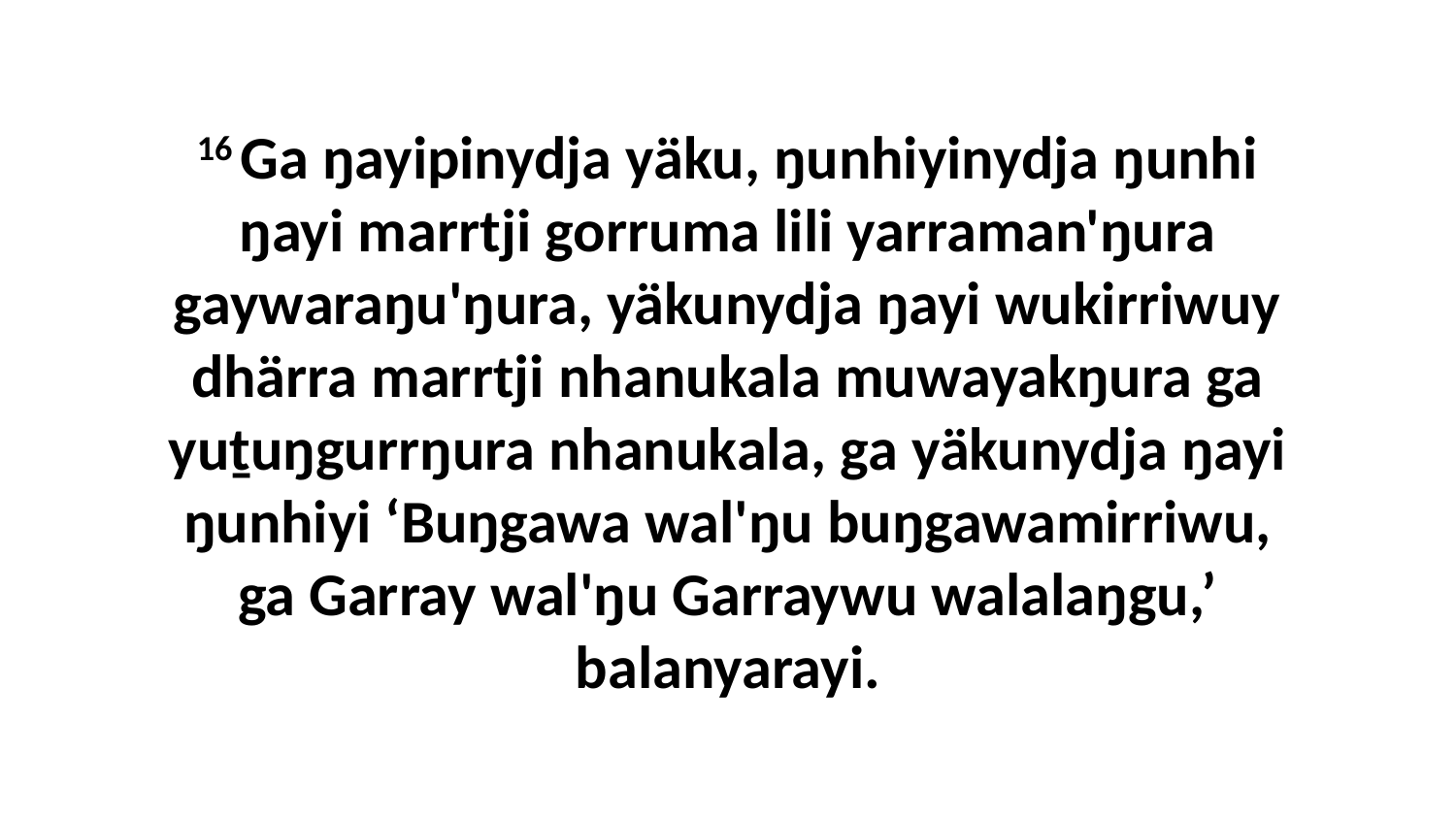

16 Ga ŋayipinydja yäku, ŋunhiyinydja ŋunhi ŋayi marrtji gorruma lili yarraman'ŋura gaywaraŋu'ŋura, yäkunydja ŋayi wukirriwuy dhärra marrtji nhanukala muwayakŋura ga yuṯuŋgurrŋura nhanukala, ga yäkunydja ŋayi ŋunhiyi ‘Buŋgawa wal'ŋu buŋgawamirriwu, ga Garray wal'ŋu Garraywu walalaŋgu,’ balanyarayi.